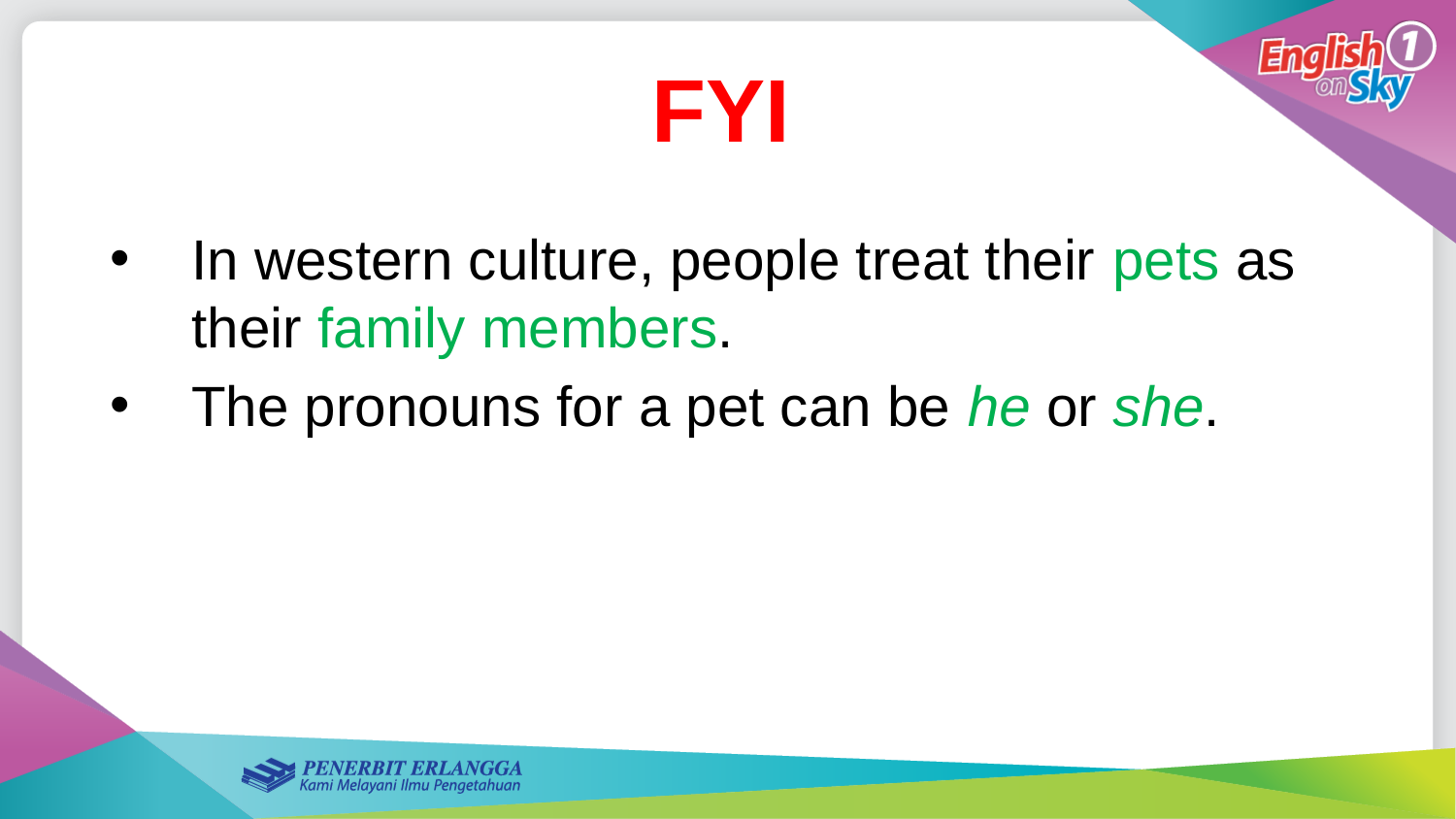

FYI
In western culture, people treat their pets as their family members.
The pronouns for a pet can be he or she.